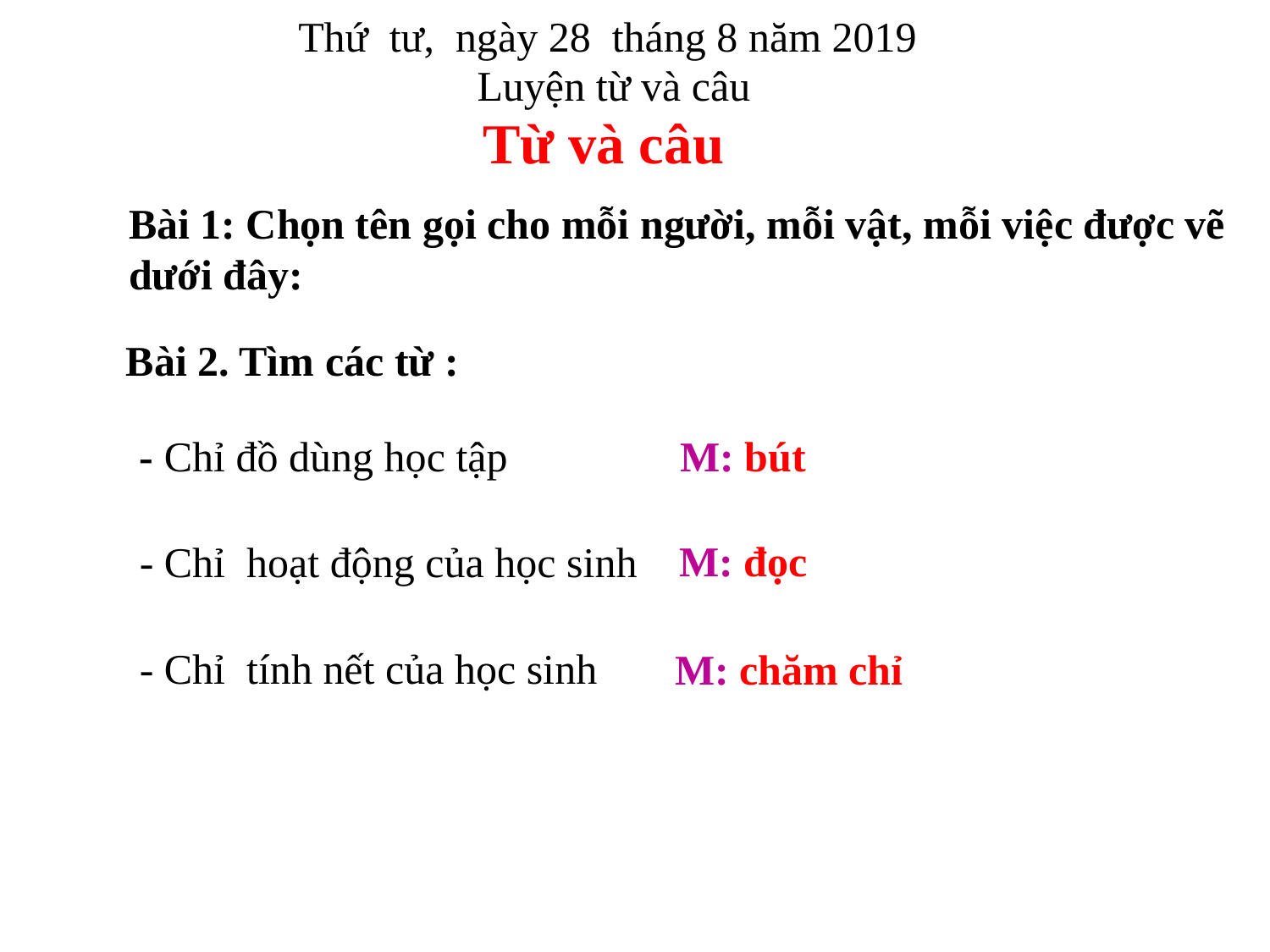

Thứ  tư,  ngày 28  tháng 8 năm 2019
Luyện từ và câu
Từ và câu
Bài 1: Chọn tên gọi cho mỗi người, mỗi vật, mỗi việc được vẽ
dưới đây:
Bài 2. Tìm các từ :
- Chỉ đồ dùng học tập
 M: bút
M: đọc
- Chỉ  hoạt động của học sinh
- Chỉ  tính nết của học sinh
M: chăm chỉ